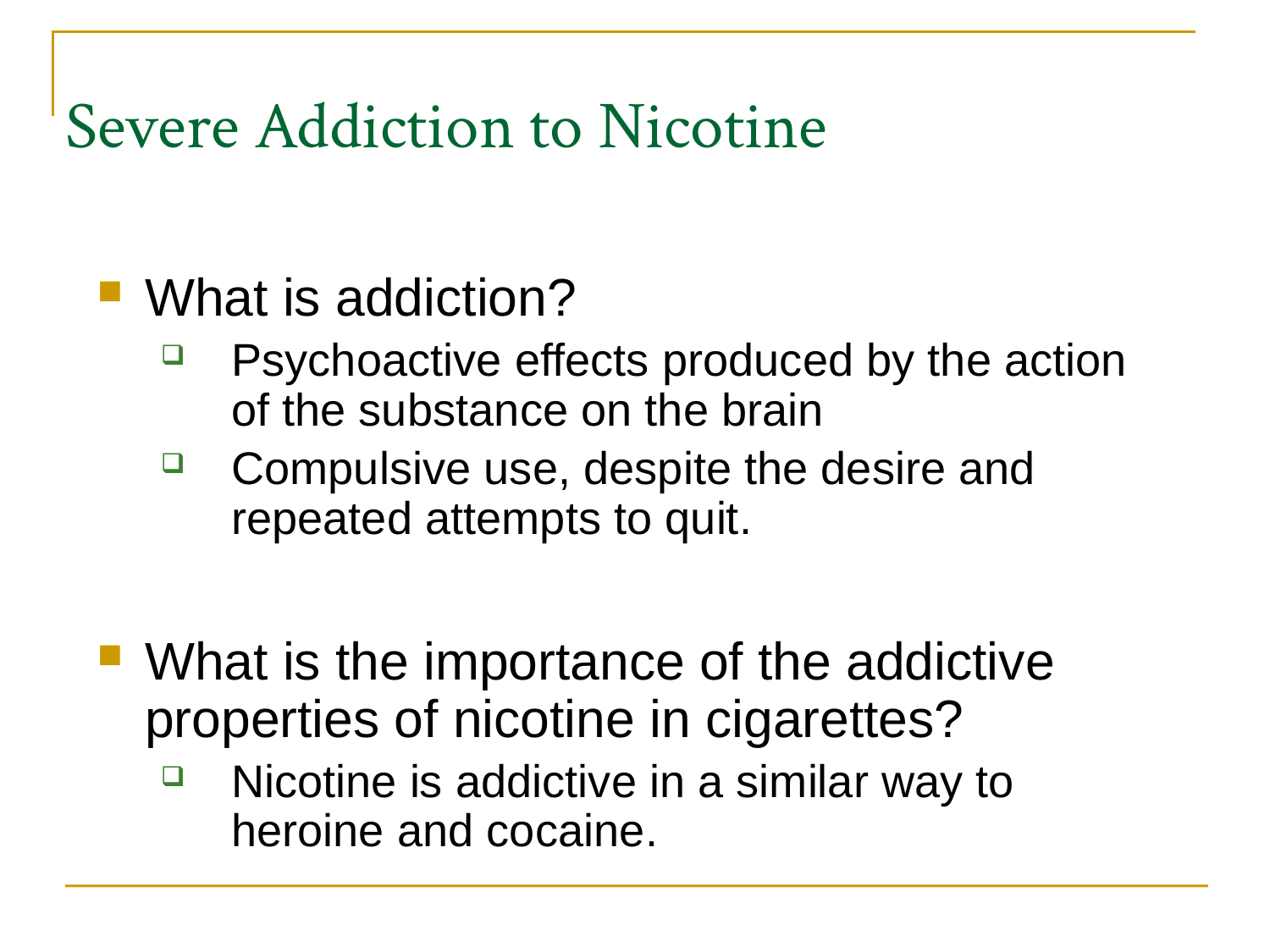

# Severe Addiction to Nicotine
What is addiction?
Psychoactive effects produced by the action of the substance on the brain
Compulsive use, despite the desire and repeated attempts to quit.

What is the importance of the addictive properties of nicotine in cigarettes?
Nicotine is addictive in a similar way to heroine and cocaine.